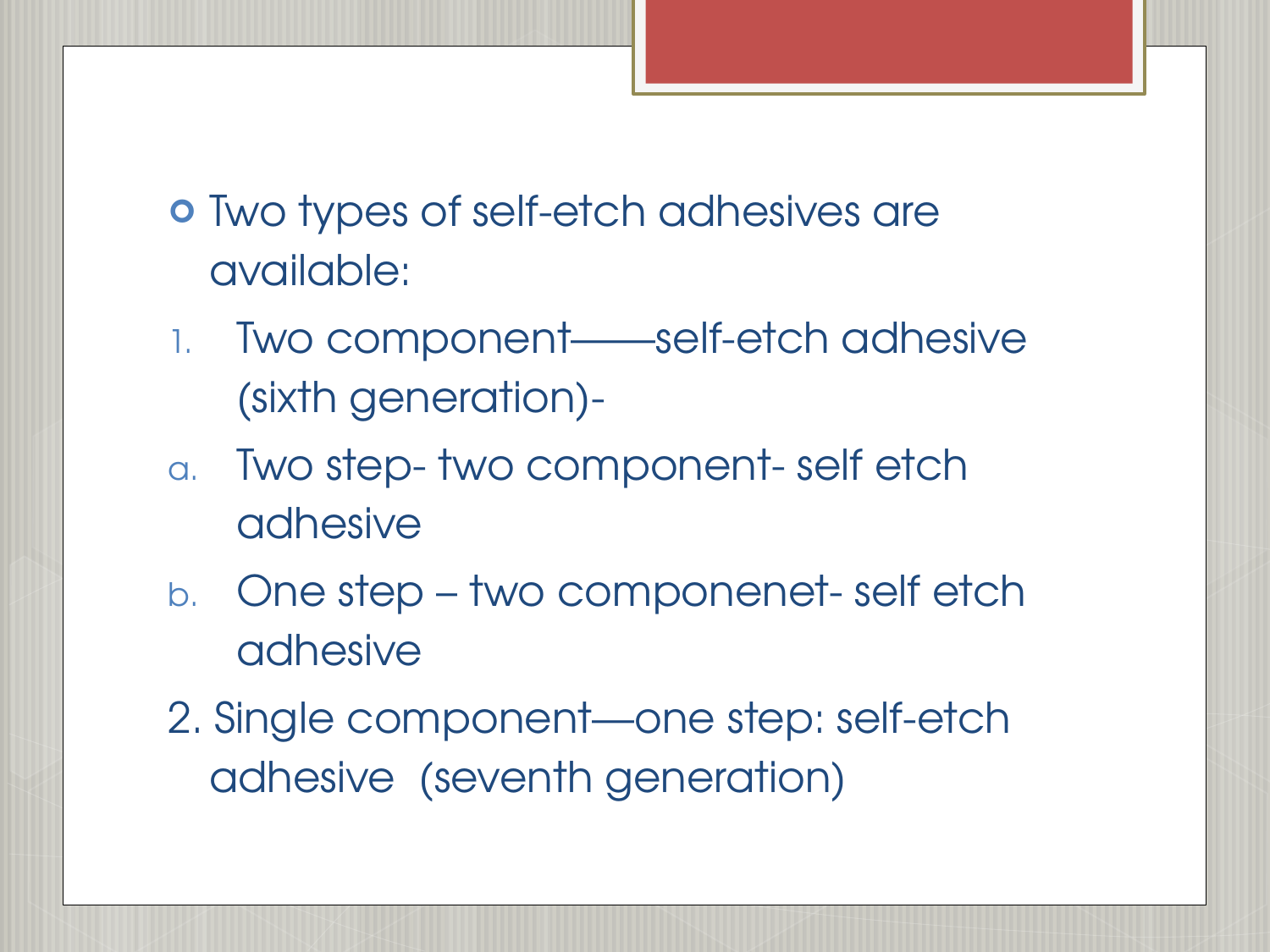

#
Two types of self-etch adhesives are available:
Two component——self-etch adhesive (sixth generation)-
Two step- two component- self etch adhesive
One step – two componenet- self etch adhesive
2. Single component—one step: self-etch adhesive  (seventh generation)